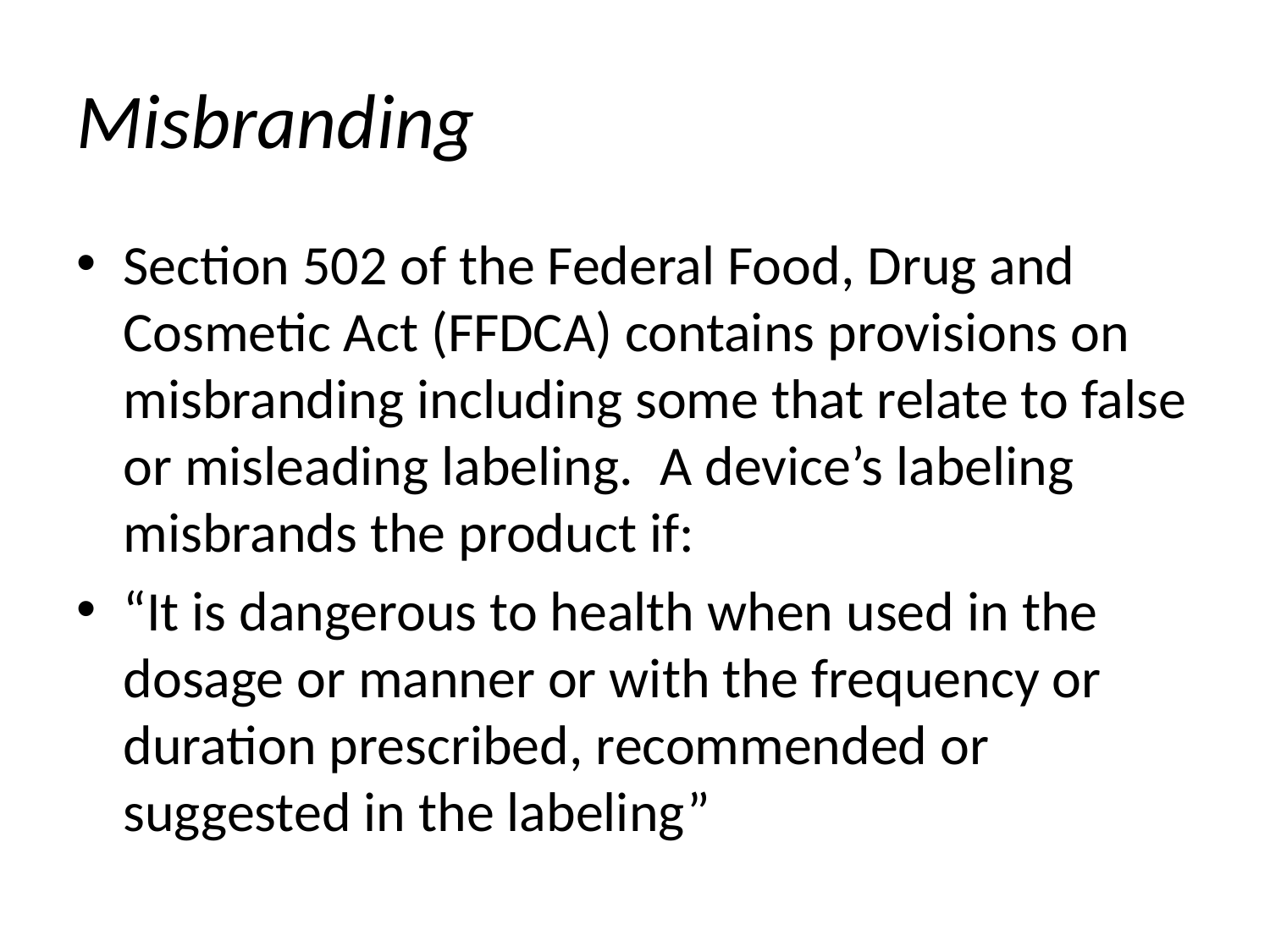

# Misbranding
Section 502 of the Federal Food, Drug and Cosmetic Act (FFDCA) contains provisions on misbranding including some that relate to false or misleading labeling.  A device’s labeling misbrands the product if:
“It is dangerous to health when used in the dosage or manner or with the frequency or duration prescribed, recommended or suggested in the labeling”